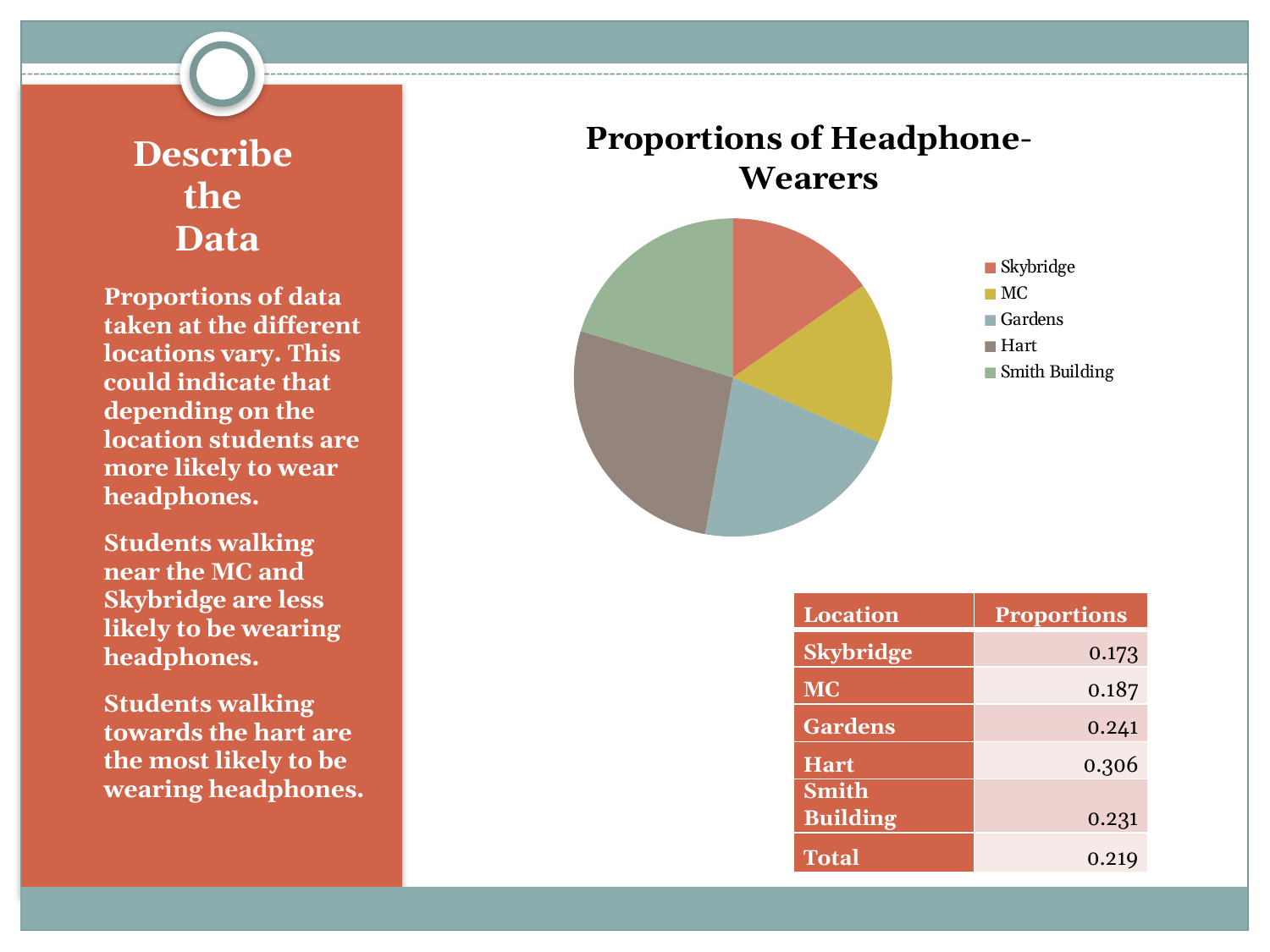

### Chart: Proportions of Headphone-Wearers

| Category | Proportions |
|---|---|
| Skybridge | 0.173228346456693 |
| MC | 0.186878727634195 |
| Gardens | 0.240837696335079 |
| Hart | 0.306358381502891 |
| Smith Building | 0.230769230769231 |
# Describe
the
Data
Proportions of data taken at the different locations vary. This could indicate that depending on the location students are more likely to wear headphones.
Students walking near the MC and Skybridge are less likely to be wearing headphones.
Students walking towards the hart are the most likely to be wearing headphones.

| Location | Proportions |
| --- | --- |
| Skybridge | 0.173 |
| MC | 0.187 |
| Gardens | 0.241 |
| Hart | 0.306 |
| Smith Building | 0.231 |
| Total | 0.219 |